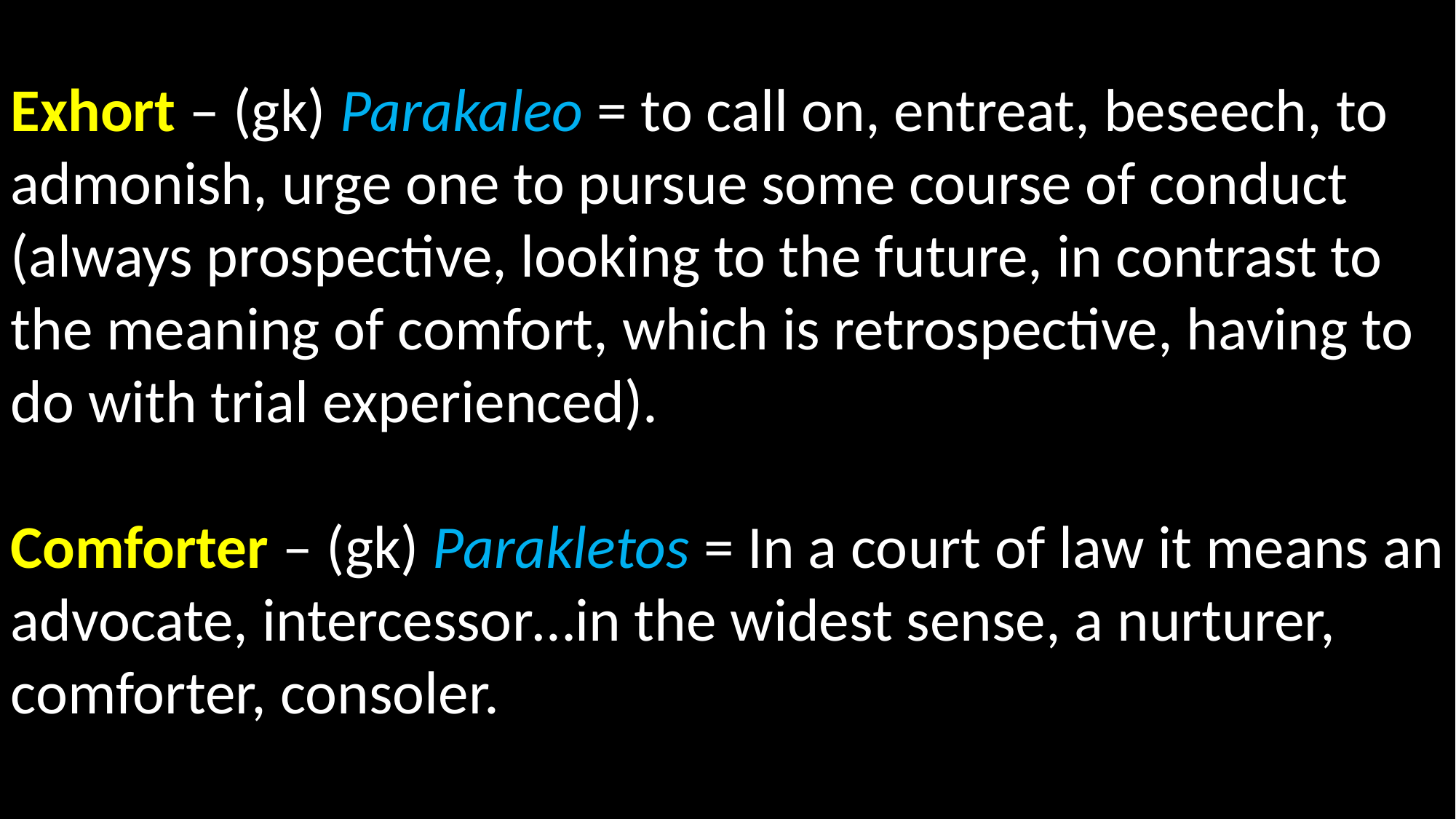

Exhort – (gk) Parakaleo = to call on, entreat, beseech, to admonish, urge one to pursue some course of conduct (always prospective, looking to the future, in contrast to the meaning of comfort, which is retrospective, having to do with trial experienced).

Comforter – (gk) Parakletos = In a court of law it means an advocate, intercessor…in the widest sense, a nurturer, comforter, consoler.